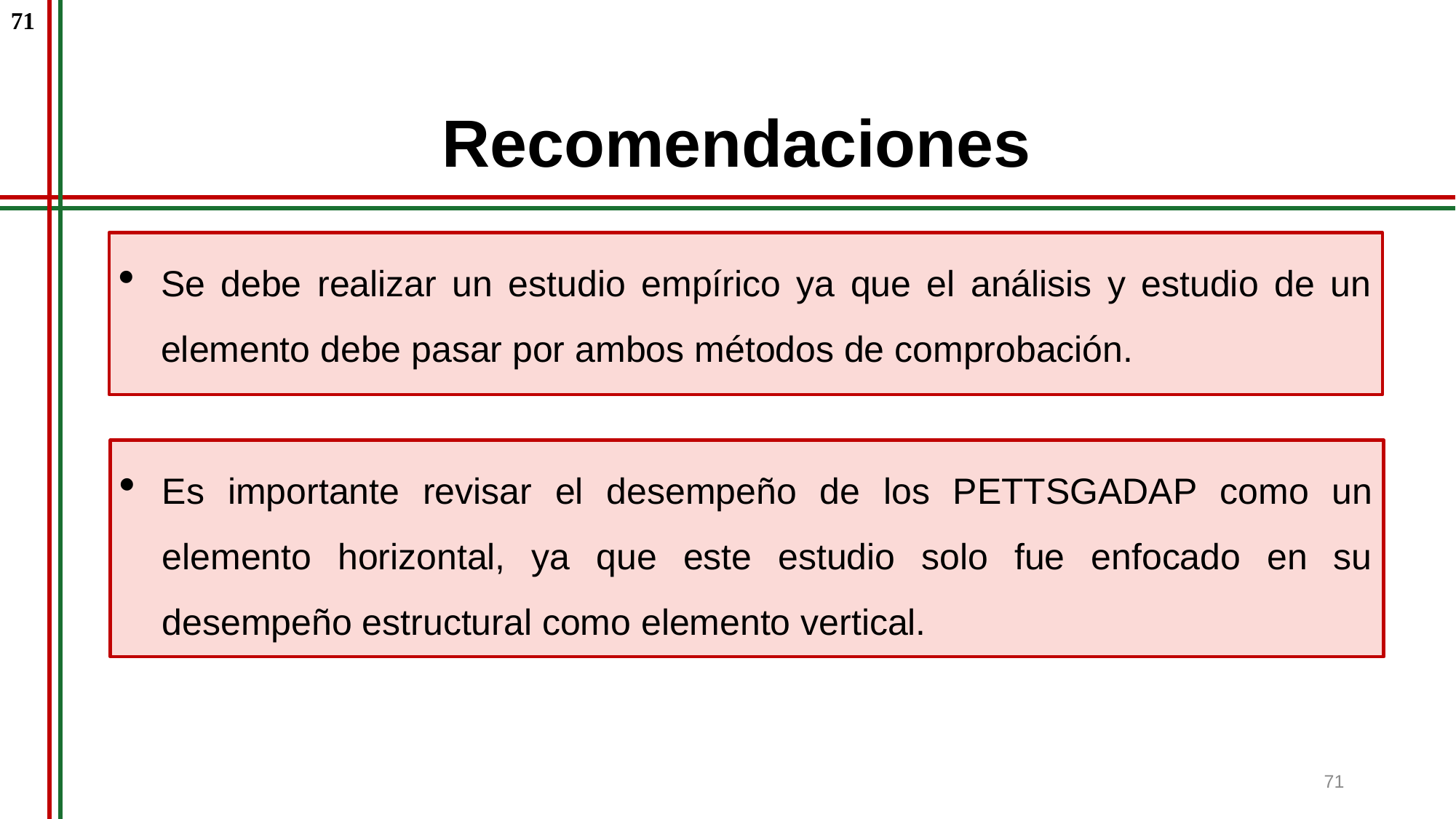

71
# Recomendaciones
Se debe realizar un estudio empírico ya que el análisis y estudio de un elemento debe pasar por ambos métodos de comprobación.
Es importante revisar el desempeño de los PETTSGADAP como un elemento horizontal, ya que este estudio solo fue enfocado en su desempeño estructural como elemento vertical.
71